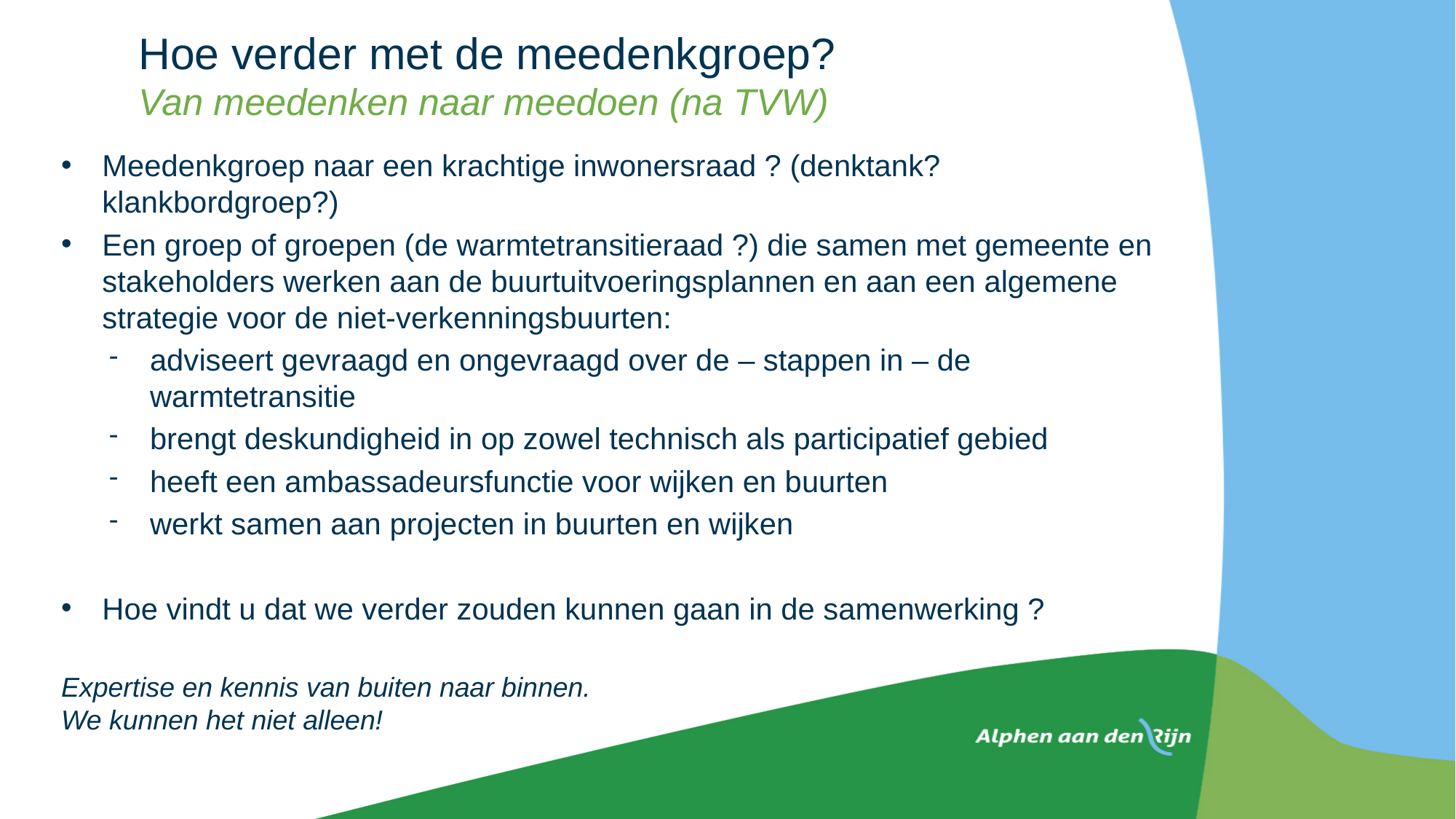

# Hoe verder met de meedenkgroep? Van meedenken naar meedoen (na TVW)

Meedenkgroep naar een krachtige inwonersraad ? (denktank? klankbordgroep?)
Een groep of groepen (de warmtetransitieraad ?) die samen met gemeente en stakeholders werken aan de buurtuitvoeringsplannen en aan een algemene strategie voor de niet-verkenningsbuurten:
adviseert gevraagd en ongevraagd over de – stappen in – de warmtetransitie
brengt deskundigheid in op zowel technisch als participatief gebied
heeft een ambassadeursfunctie voor wijken en buurten
werkt samen aan projecten in buurten en wijken

Hoe vindt u dat we verder zouden kunnen gaan in de samenwerking ?

Expertise en kennis van buiten naar binnen.
We kunnen het niet alleen!
01-06-2021